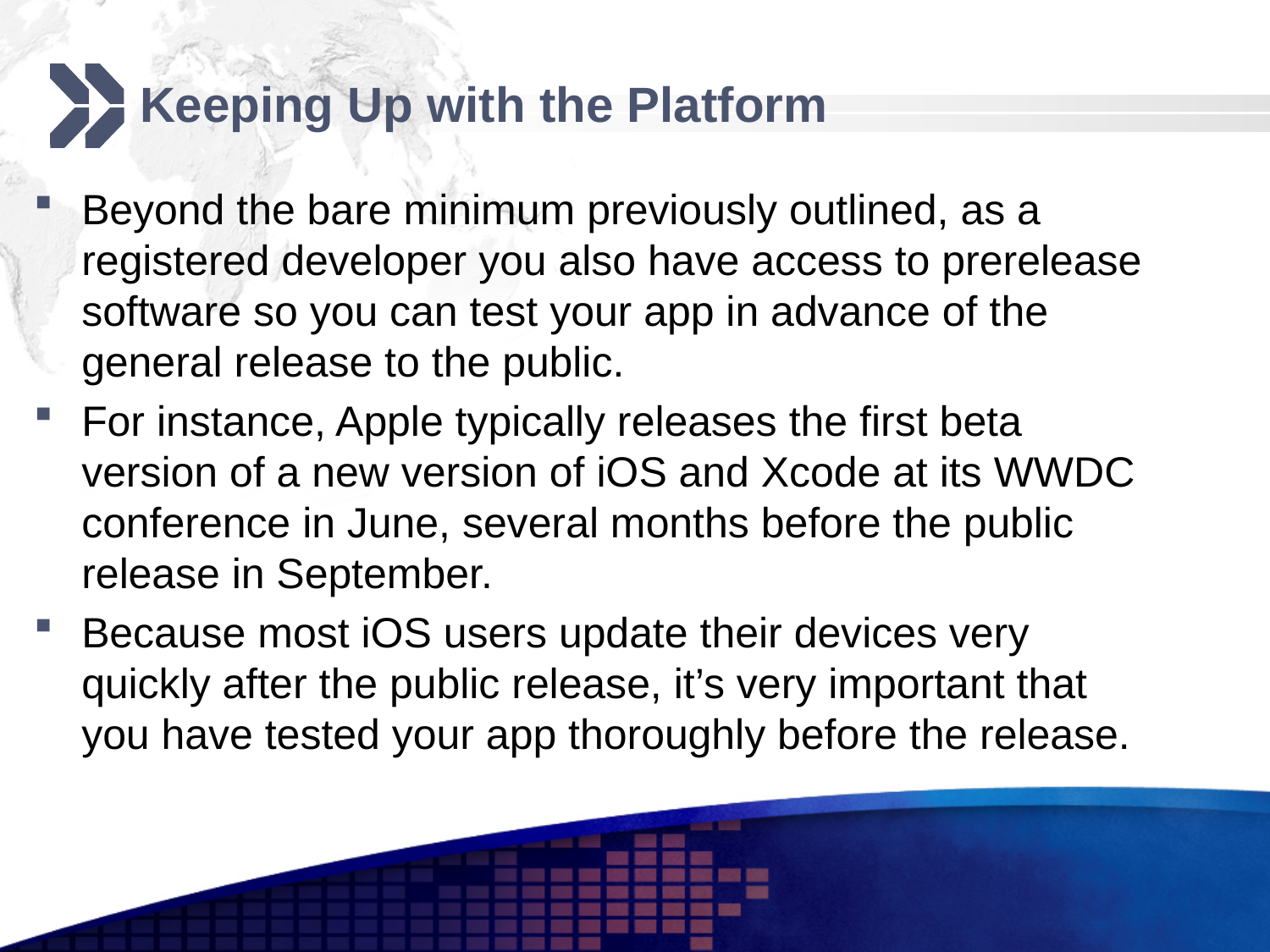

# Keeping Up with the Platform
Beyond the bare minimum previously outlined, as a registered developer you also have access to prerelease software so you can test your app in advance of the general release to the public.
For instance, Apple typically releases the first beta version of a new version of iOS and Xcode at its WWDC conference in June, several months before the public release in September.
Because most iOS users update their devices very quickly after the public release, it’s very important that you have tested your app thoroughly before the release.